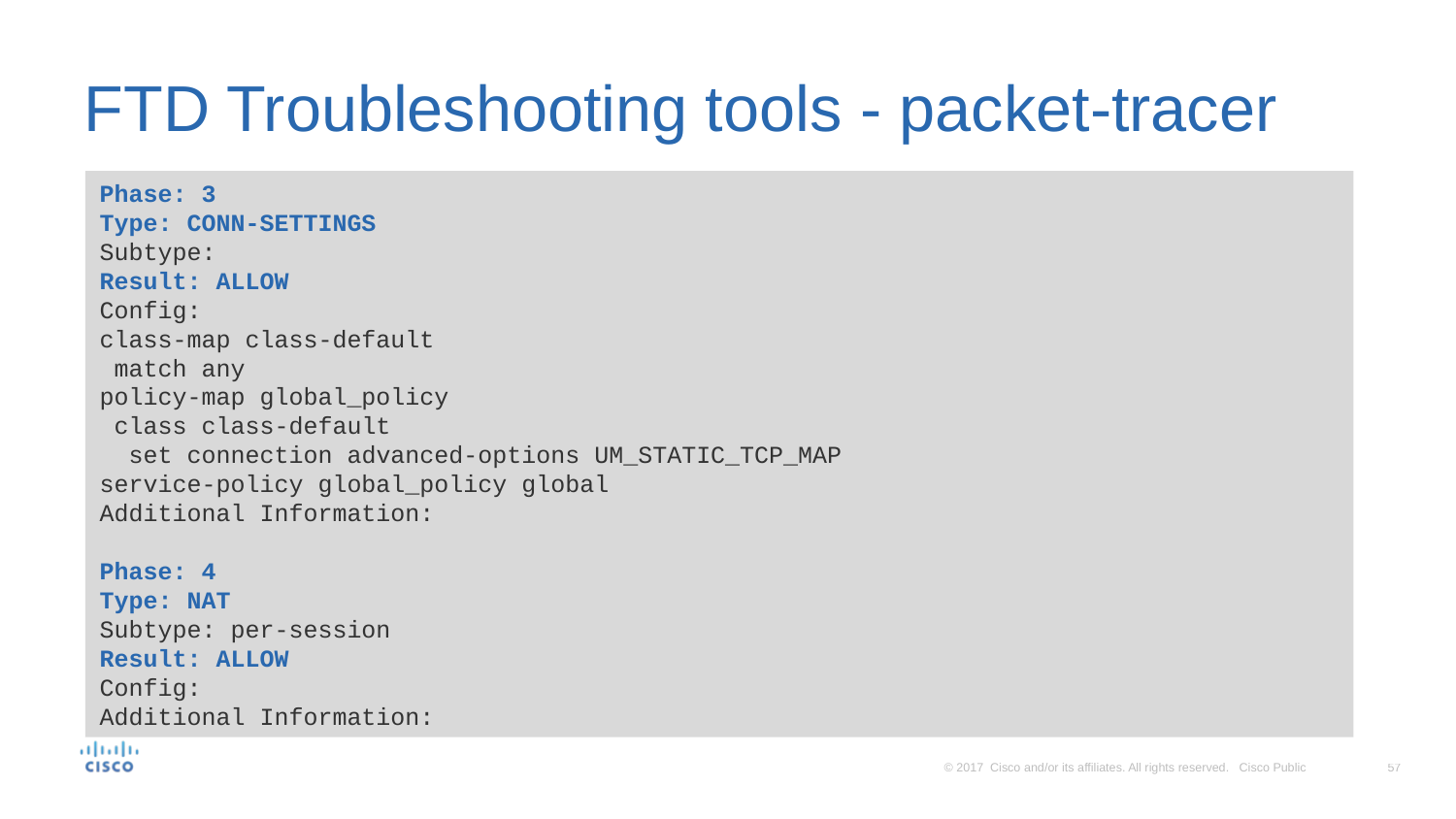

# FTD Troubleshooting tools - packet-tracer
Phase: 3
Type: CONN-SETTINGS
Subtype:
Result: ALLOW
Config:
class-map class-default
 match any
policy-map global_policy
 class class-default
  set connection advanced-options UM_STATIC_TCP_MAP
service-policy global_policy global
Additional Information:

Phase: 4
Type: NAT
Subtype: per-session
Result: ALLOW
Config:
Additional Information: